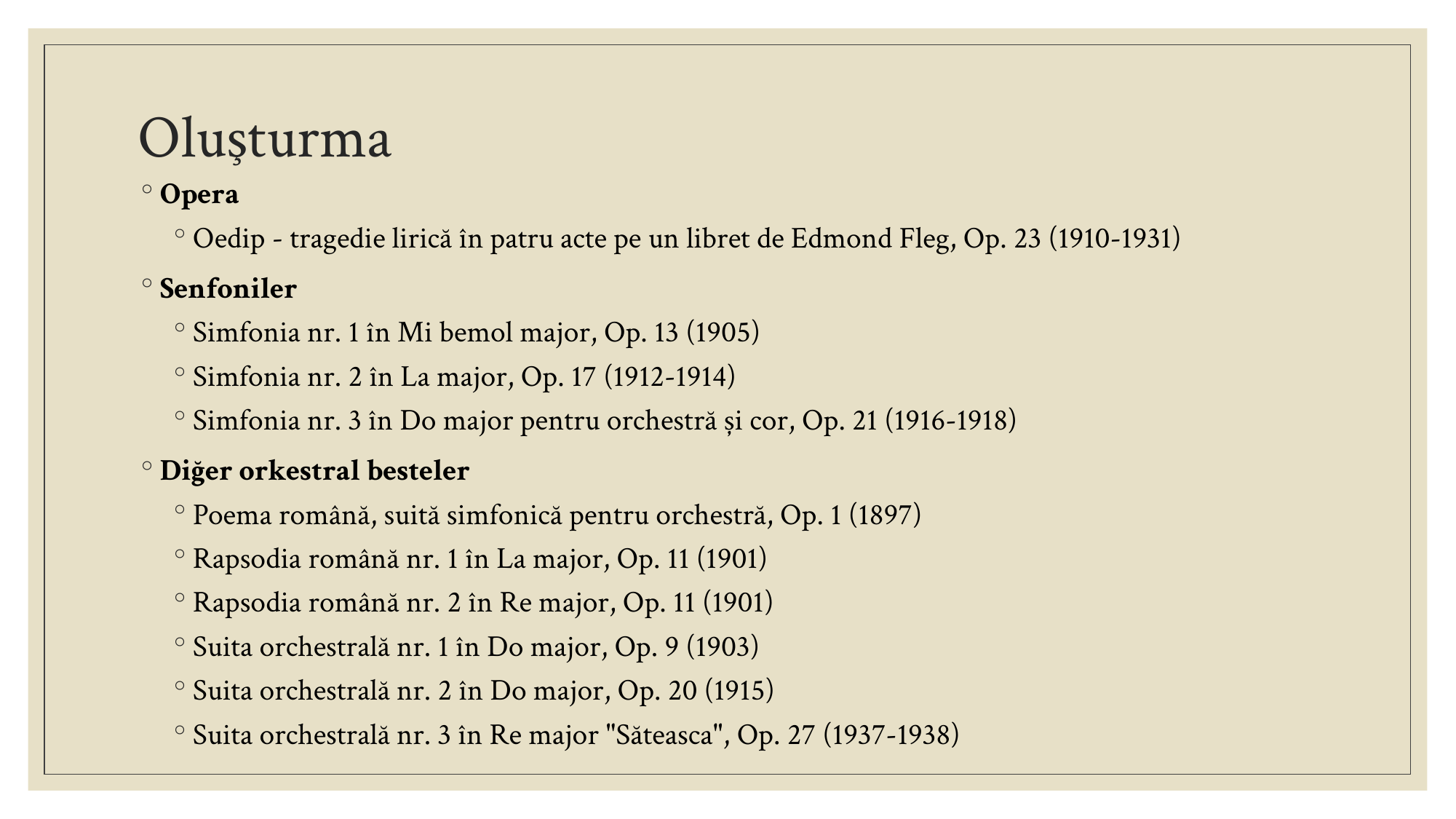

# Oluşturma
Opera
Oedip - tragedie lirică în patru acte pe un libret de Edmond Fleg, Op. 23 (1910-1931)
Senfoniler
Simfonia nr. 1 în Mi bemol major, Op. 13 (1905)
Simfonia nr. 2 în La major, Op. 17 (1912-1914)
Simfonia nr. 3 în Do major pentru orchestră și cor, Op. 21 (1916-1918)
Diğer orkestral besteler
Poema română, suită simfonică pentru orchestră, Op. 1 (1897)
Rapsodia română nr. 1 în La major, Op. 11 (1901)
Rapsodia română nr. 2 în Re major, Op. 11 (1901)
Suita orchestrală nr. 1 în Do major, Op. 9 (1903)
Suita orchestrală nr. 2 în Do major, Op. 20 (1915)
Suita orchestrală nr. 3 în Re major "Săteasca", Op. 27 (1937-1938)